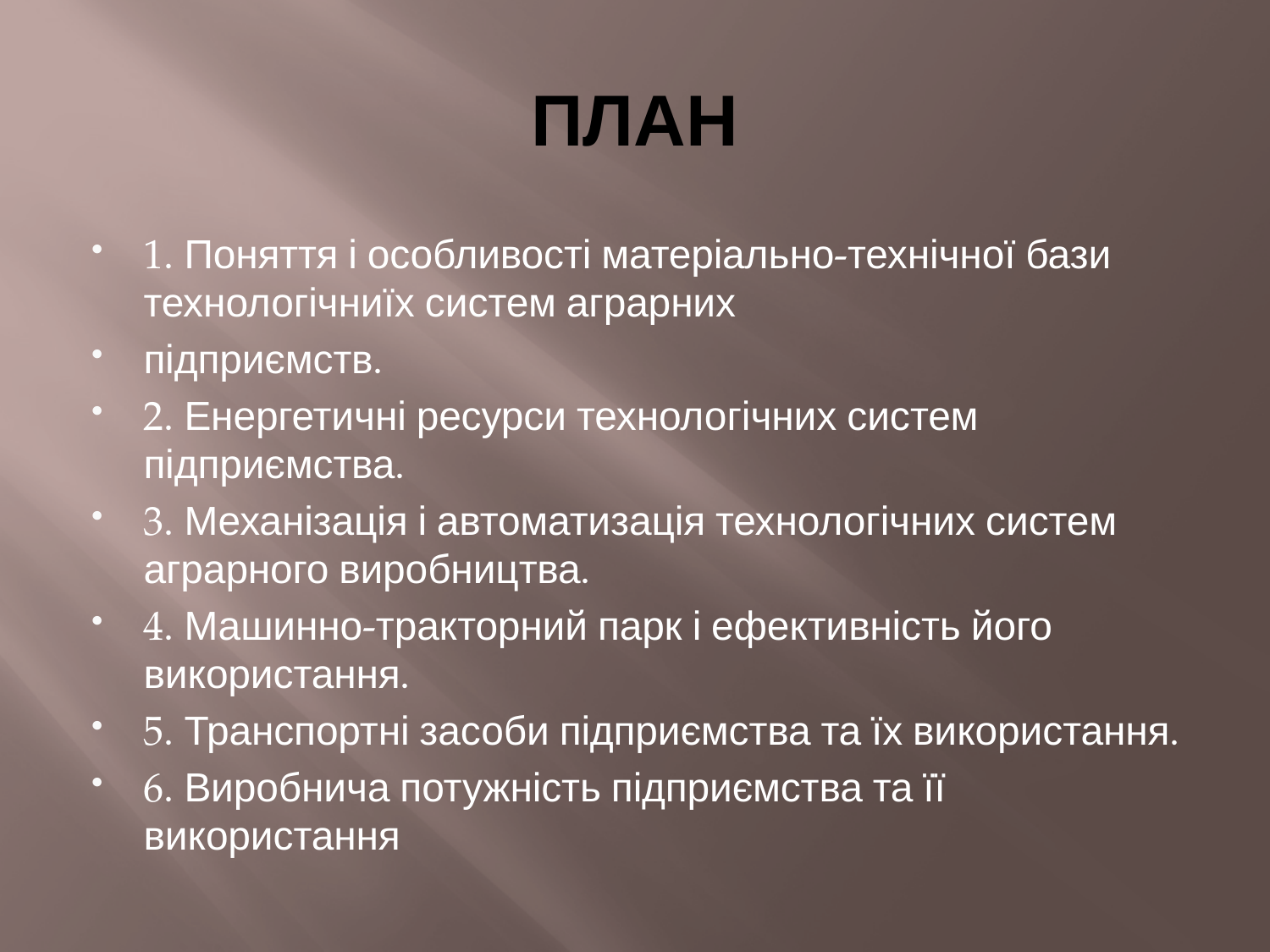

# ПЛАН
1. Поняття і особливості матеріально-технічної бази технологічниїх систем аграрних
підприємств.
2. Енергетичні ресурси технологічних систем підприємства.
3. Механізація і автоматизація технологічних систем аграрного виробництва.
4. Машинно-тракторний парк і ефективність його використання.
5. Транспортні засоби підприємства та їх використання.
6. Виробнича потужність підприємства та її використання